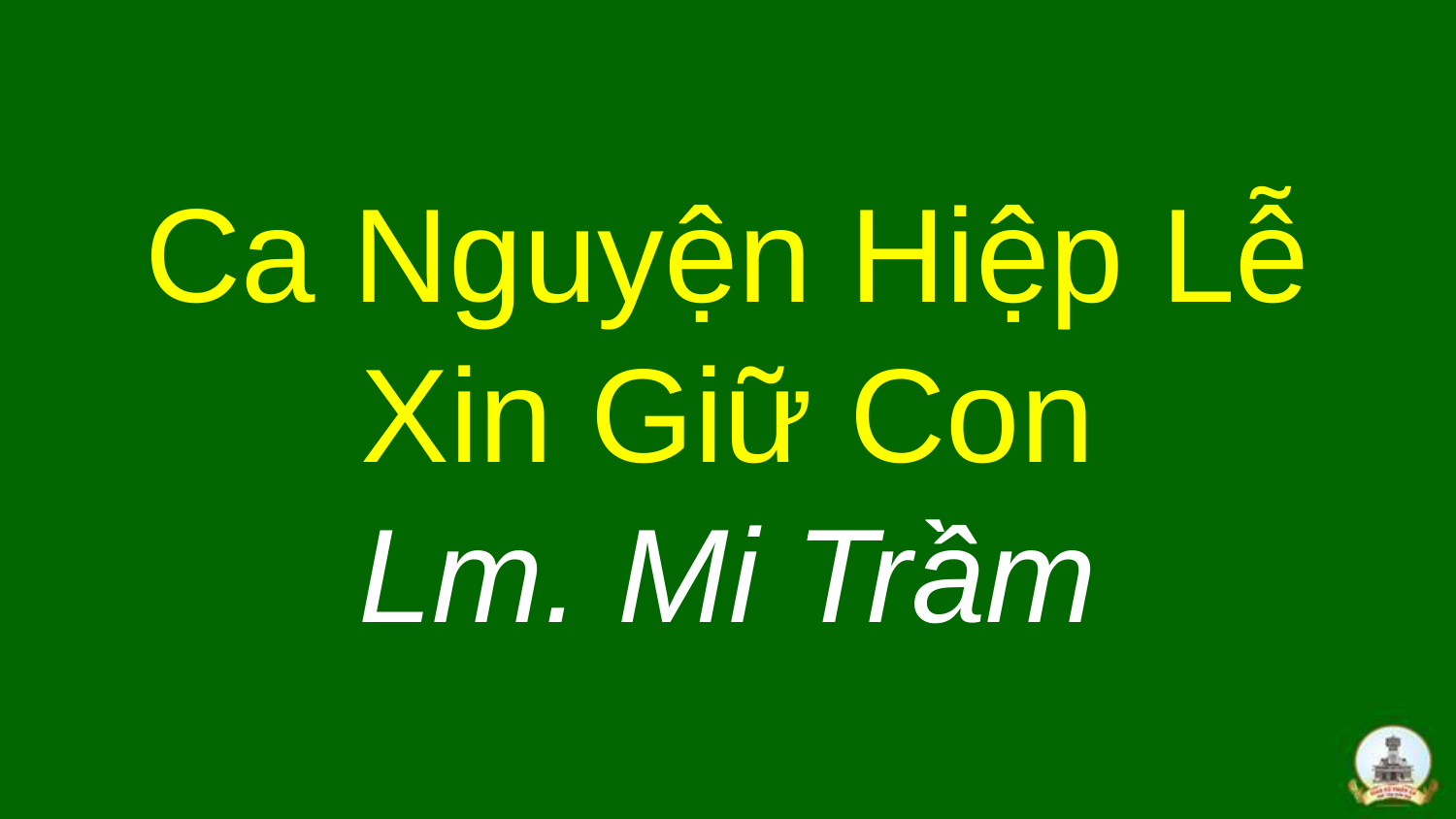

# Ca Nguyện Hiệp Lễ Xin Giữ Con Lm. Mi Trầm